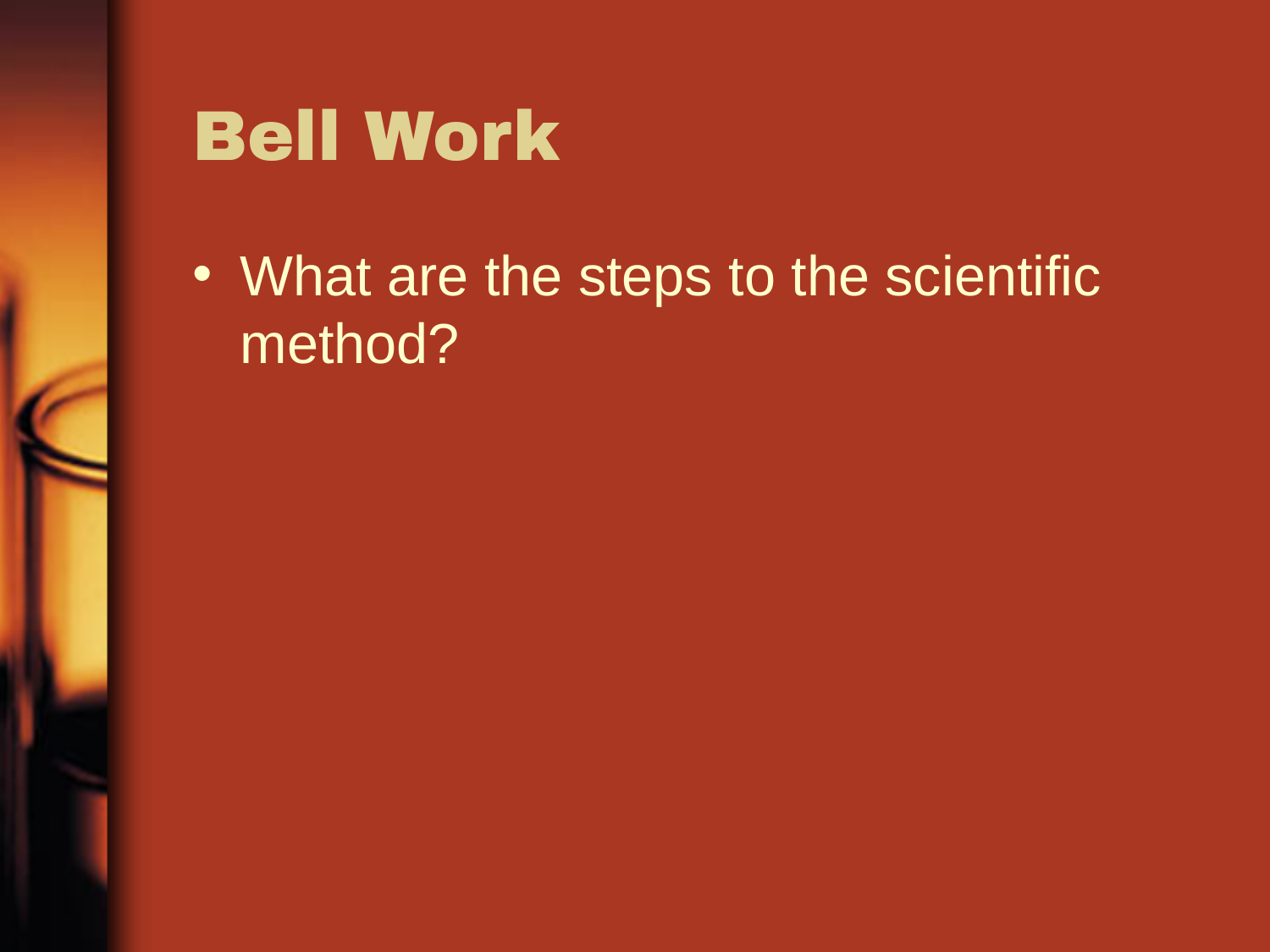

# Bell Work
What are the steps to the scientific method?